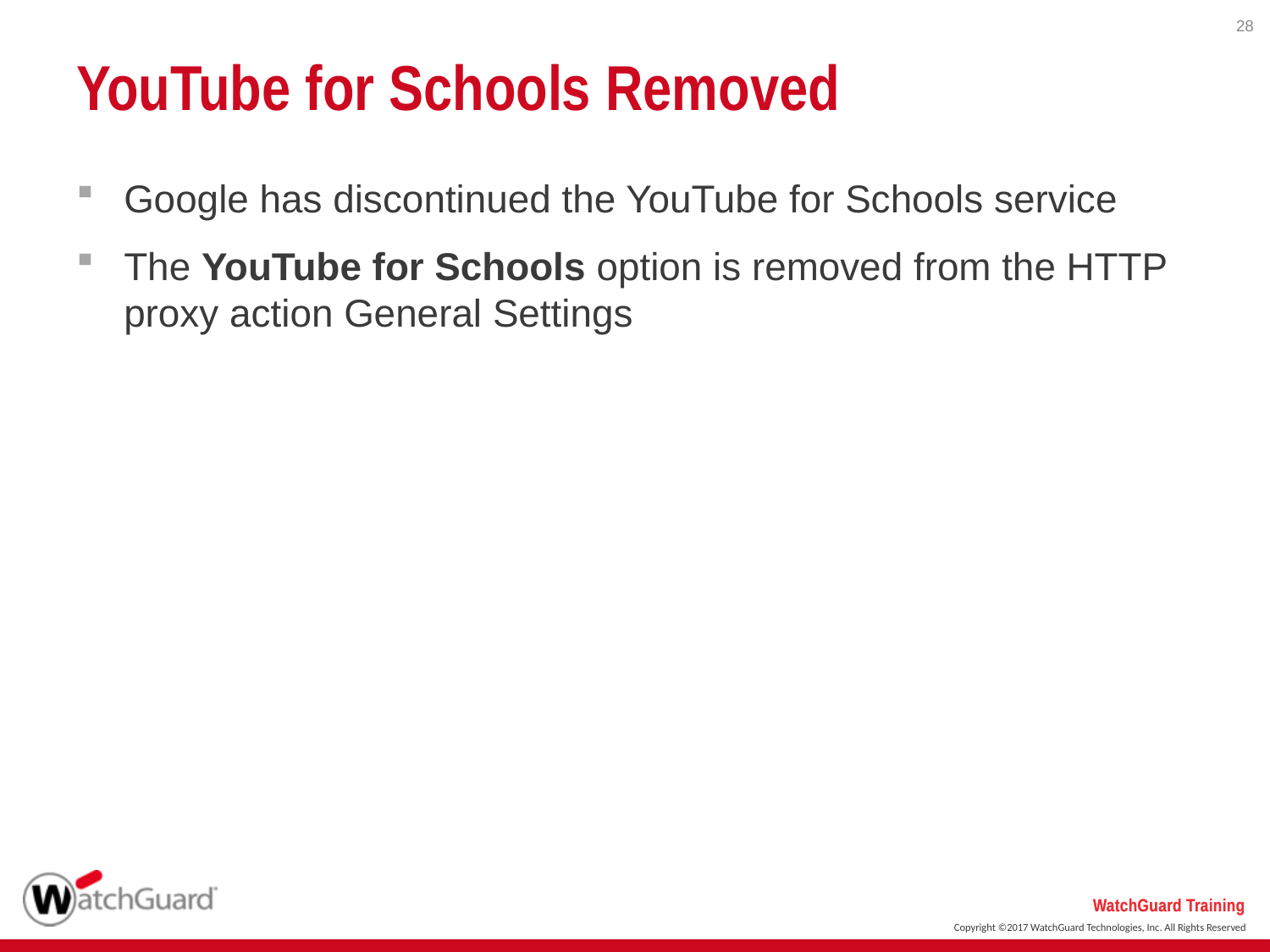

28
# YouTube for Schools Removed
Google has discontinued the YouTube for Schools service
The YouTube for Schools option is removed from the HTTP proxy action General Settings